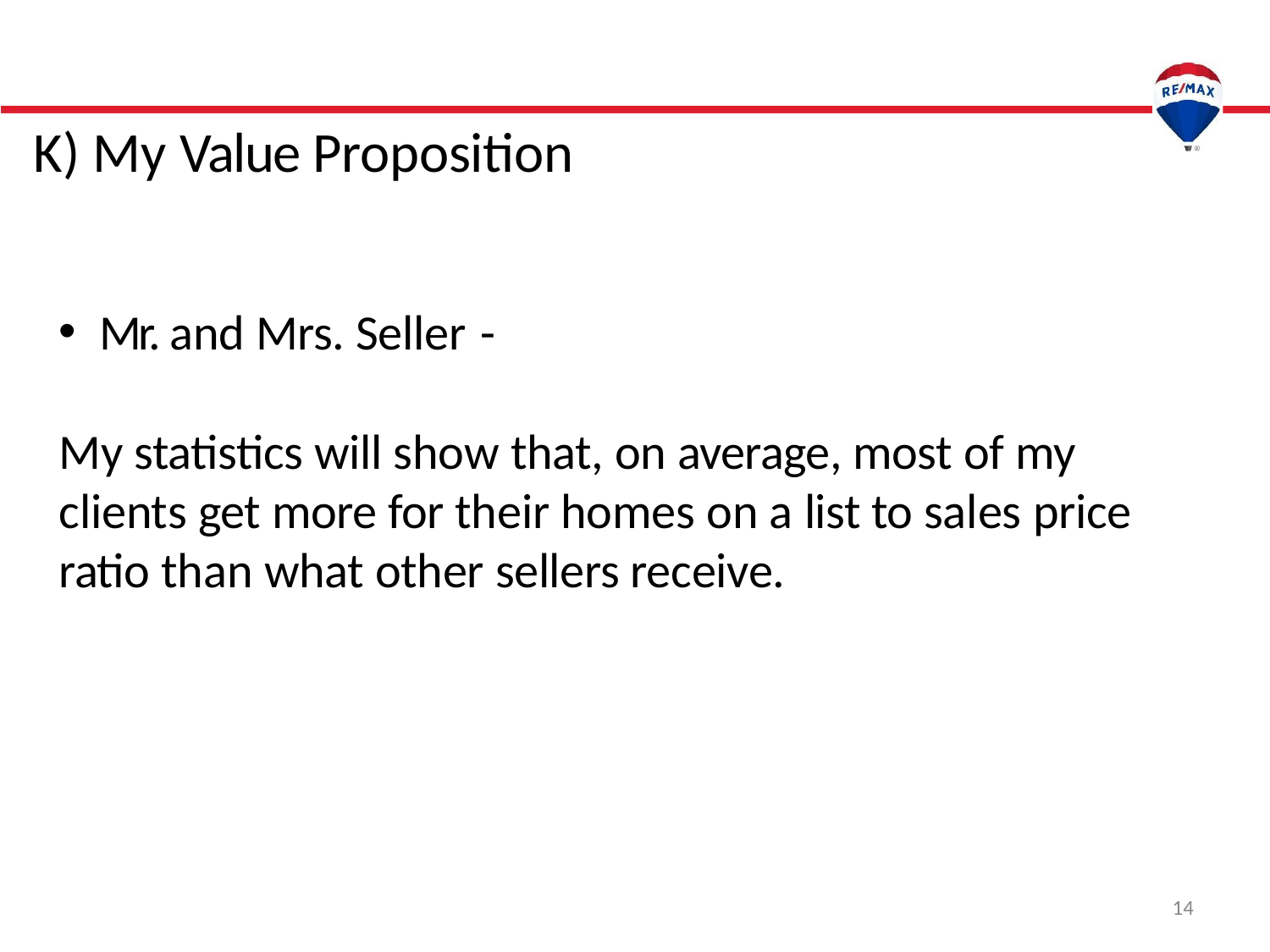

K) My Value Proposition
Mr. and Mrs. Seller -

My statistics will show that, on average, most of my clients get more for their homes on a list to sales price  ratio than what other sellers receive.
14